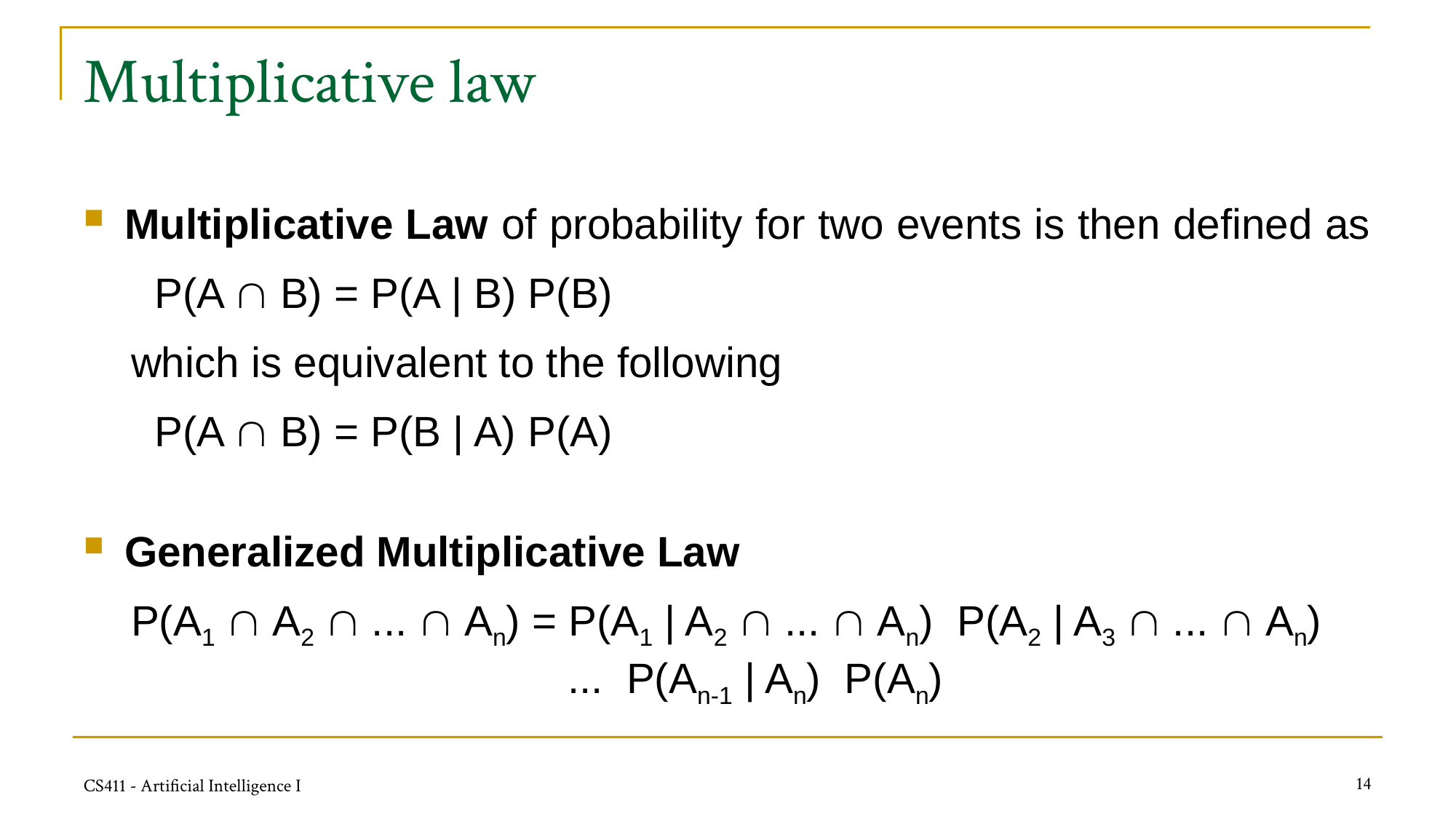

# Multiplicative law
Multiplicative Law of probability for two events is then defined as
      P(A ∩ B) = P(A | B) P(B)
    which is equivalent to the following
      P(A ∩ B) = P(B | A) P(A)

Generalized Multiplicative Law
    P(A1 ∩ A2 ∩ ... ∩ An) = P(A1 | A2 ∩ ... ∩ An)  P(A2 | A3 ∩ ... ∩ An)
				    ...  P(An-1 | An)  P(An)
14
CS411 - Artificial Intelligence I